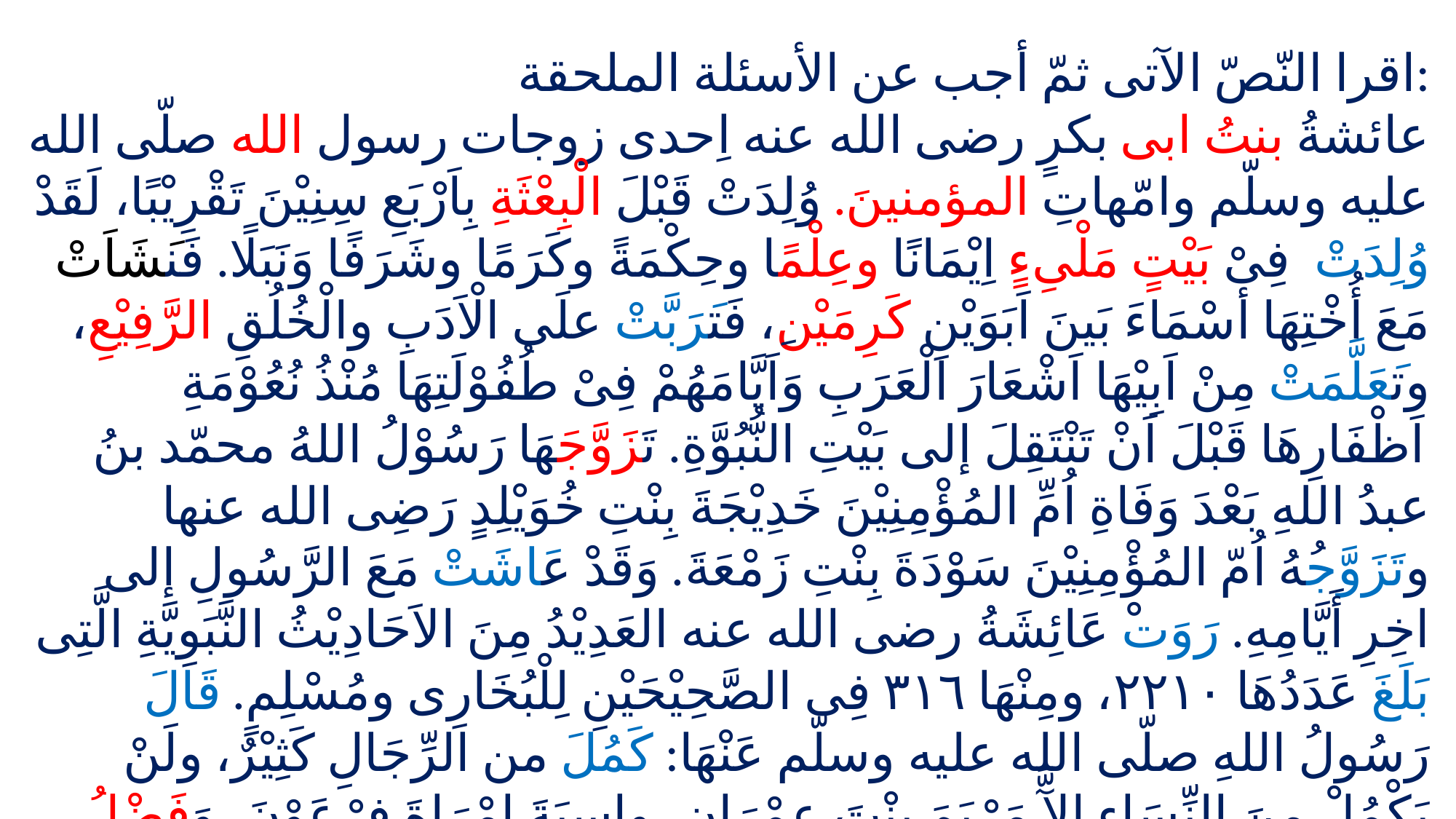

اقرا النّصّ الآتى ثمّ أجب عن الأسئلة الملحقة:
عائشةُ بنتُ ابى بكرٍ رضى الله عنه اِحدى زوجات رسول الله صلّى الله عليه وسلّم وامّهاتِ المؤمنينَ. وُلِدَتْ قَبْلَ الْبِعْثَةِ بِاَرْبَعِ سِنِيْنَ تَقْرِيْبًا، لَقَدْ وُلِدَتْ  فِىْ بَيْتٍ مَلْىِءٍ اِيْمَانًا وعِلْمًا وحِكْمَةً وكَرَمًا وشَرَفًا وَنَبَلًا. فَنَشَاَتْ مَعَ أُخْتِهَا أسْمَاءَ بَينَ اَبَوَيْنِ كَرِمَيْنِ، فَتَرَبَّتْ علَى الْاَدَبِ والْخُلُقِ الرَّفِيْعِ، وتَعَلَّمَتْ مِنْ اَبِيْهَا اَشْعَارَ الْعَرَبِ وَاَيَّامَهُمْ فِىْ طُفُوْلَتِهَا مُنْذُ نُعُوْمَةِ اَظْفَارِهَا قَبْلَ اَنْ تَنْتَقِلَ إلى بَيْتِ النُّبُوَّةِ. تَزَوَّجَهَا رَسُوْلُ اللهُ محمّد بنُ عبدُ اللهِ بَعْدَ وَفَاةِ اُمِّ المُؤْمِنِيْنَ خَدِيْجَةَ بِنْتِ خُوَيْلِدٍ رَضِى الله عنها وتَزَوَّجُهُ اُمّ المُؤْمِنِيْنَ سَوْدَةَ بِنْتِ زَمْعَةَ. وَقَدْ عَاشَتْ مَعَ الرَّسُولِ إلى اخِرِ أَيَّامِهِ. رَوَتْ عَائِشَةُ رضى الله عنه العَدِيْدُ مِنَ الاَحَادِيْثُ النَّبَوِيَّةِ الَّتِى بَلَغَ عَدَدُهَا ۲۲۱۰، ومِنْهَا ۳١٦ فِى الصَّحِيْحَيْنِ لِلْبُخَارِى ومُسْلِمٍ. قَالَ رَسُولُ اللهِ صلّى الله عليه وسلّم عَنْهَا: كَمُلَ من الرِّجَالِ كَثِيْرٌ، ولَنْ يَكْمُلْ مِنَ النِّسَاءِ اِلآَّ مَرْيَمَ بِنْتَ عِمْرَان، واسِيَةَ امْرَاةَ فِرْعَوْنَ، وَفَضْلُ عَائِشَةَ رضى الله عنها على النّسَاءِ كَفَضْلِ الشّرِيدِ على سَائِرِ الطَّعَامِ، تُوُفِّيَتْ سَنَةَ ٥٨ ه المُوَافَقَ ٦٧٨ م